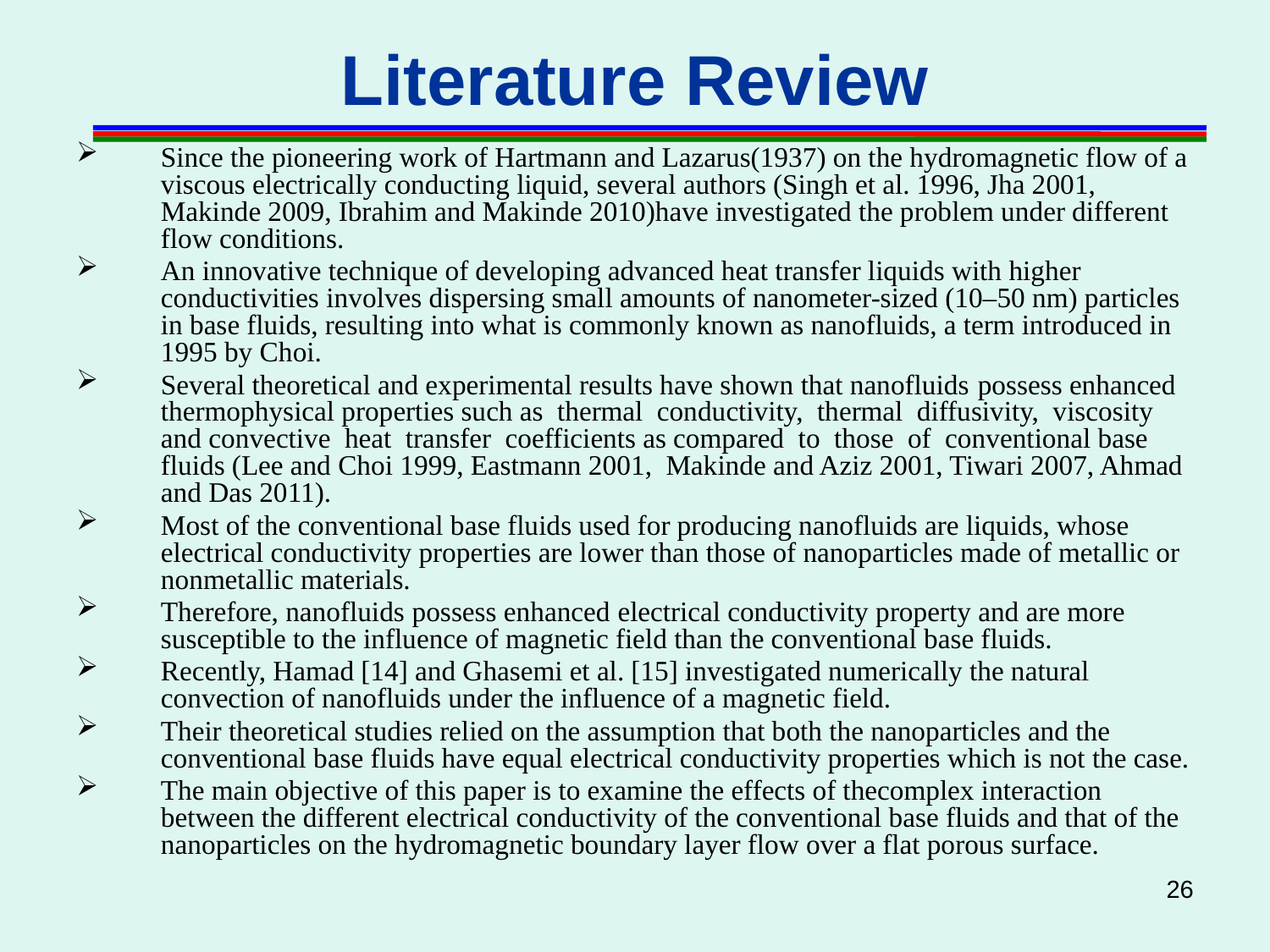

# Literature Review

Since the pioneering work of Hartmann and Lazarus(1937) on the hydromagnetic flow of a viscous electrically conducting liquid, several authors (Singh et al. 1996, Jha 2001, Makinde 2009, Ibrahim and Makinde 2010)have investigated the problem under different flow conditions.
An innovative technique of developing advanced heat transfer liquids with higher conductivities involves dispersing small amounts of nanometer-sized (10–50 nm) particles in base fluids, resulting into what is commonly known as nanofluids, a term introduced in 1995 by Choi.
Several theoretical and experimental results have shown that nanofluids possess enhanced thermophysical properties such as  thermal  conductivity,  thermal  diffusivity,  viscosity  and convective  heat  transfer  coefficients as compared  to  those  of  conventional base fluids (Lee and Choi 1999, Eastmann 2001,  Makinde and Aziz 2001, Tiwari 2007, Ahmad and Das 2011).
Most of the conventional base fluids used for producing nanofluids are liquids, whose electrical conductivity properties are lower than those of nanoparticles made of metallic or nonmetallic materials.
Therefore, nanofluids possess enhanced electrical conductivity property and are more susceptible to the influence of magnetic field than the conventional base fluids.
Recently, Hamad [14] and Ghasemi et al. [15] investigated numerically the natural convection of nanofluids under the influence of a magnetic field.
Their theoretical studies relied on the assumption that both the nanoparticles and the conventional base fluids have equal electrical conductivity properties which is not the case.
The main objective of this paper is to examine the effects of thecomplex interaction between the different electrical conductivity of the conventional base fluids and that of the nanoparticles on the hydromagnetic boundary layer flow over a flat porous surface.

26